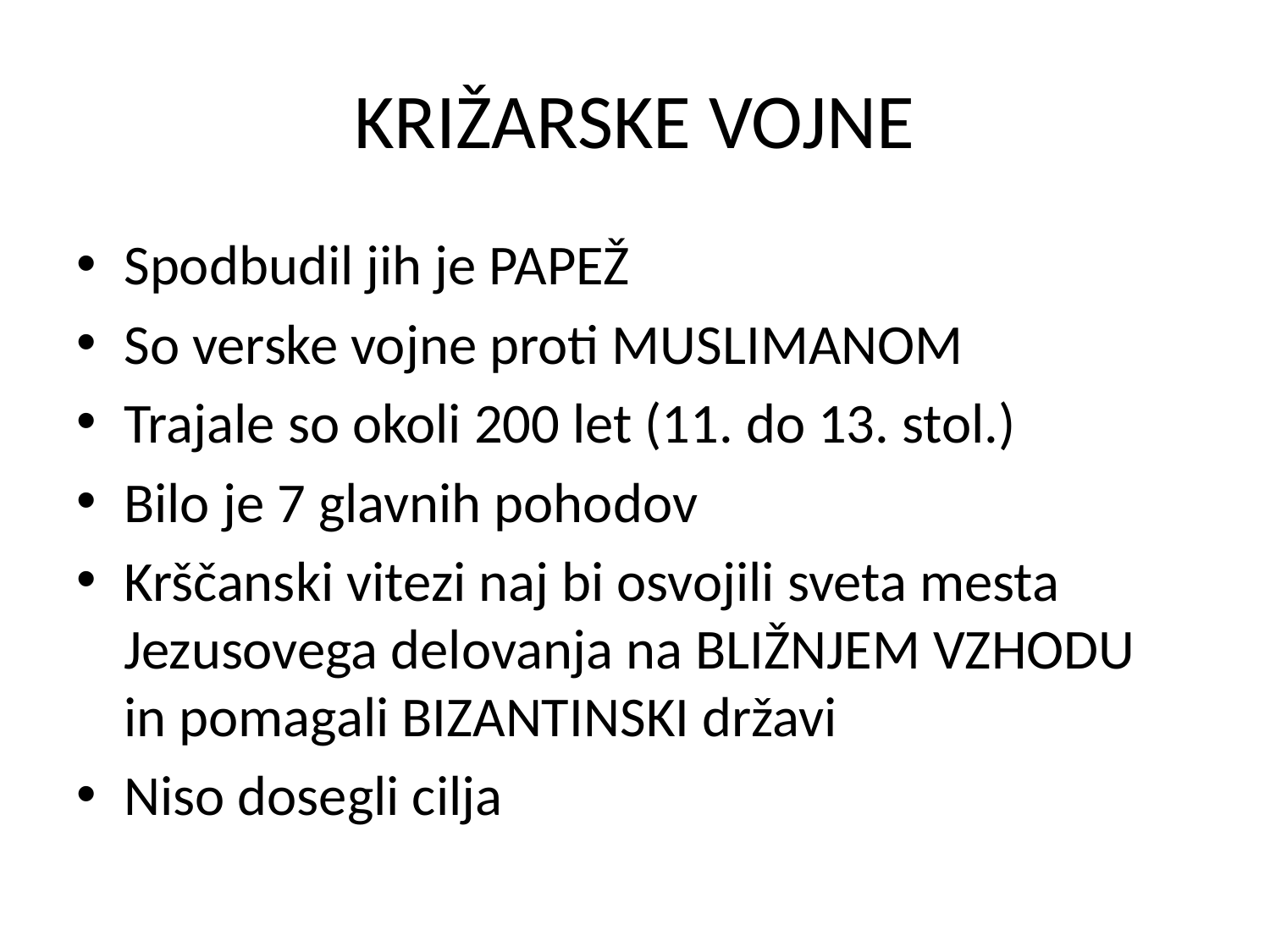

# KRIŽARSKE VOJNE
Spodbudil jih je PAPEŽ
So verske vojne proti MUSLIMANOM
Trajale so okoli 200 let (11. do 13. stol.)
Bilo je 7 glavnih pohodov
Krščanski vitezi naj bi osvojili sveta mesta Jezusovega delovanja na BLIŽNJEM VZHODU  in pomagali BIZANTINSKI državi
Niso dosegli cilja